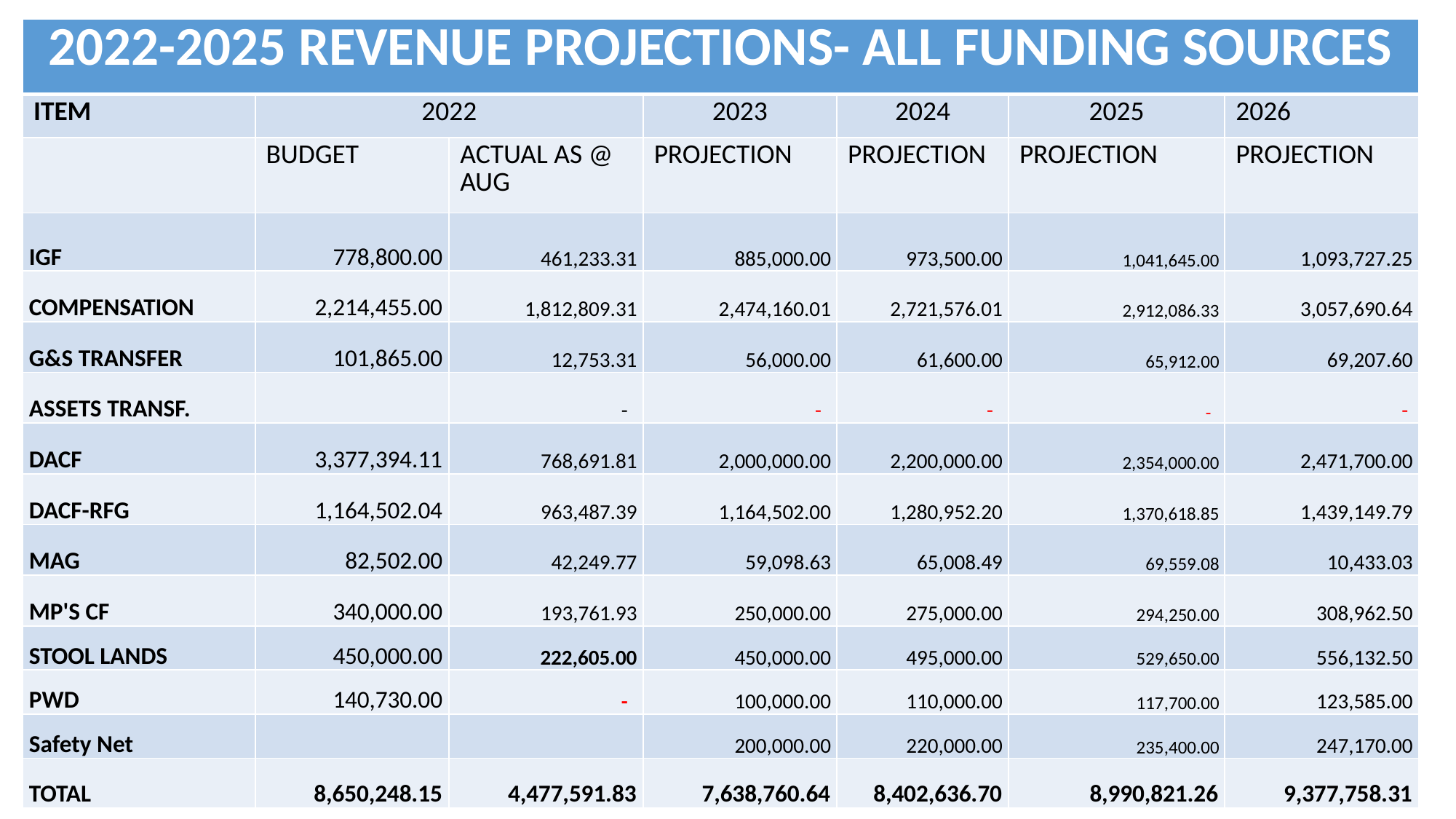

| 2022-2025 REVENUE PROJECTIONS- ALL FUNDING SOURCES |  |  |  |  |  |  |
| --- | --- | --- | --- | --- | --- | --- |
| ITEM | 2022 |  | 2023 | 2024 | 2025 | 2026 |
|  | BUDGET | ACTUAL AS @ AUG | PROJECTION | PROJECTION | PROJECTION | PROJECTION |
| IGF | 778,800.00 | 461,233.31 | 885,000.00 | 973,500.00 | 1,041,645.00 | 1,093,727.25 |
| COMPENSATION | 2,214,455.00 | 1,812,809.31 | 2,474,160.01 | 2,721,576.01 | 2,912,086.33 | 3,057,690.64 |
| G&S TRANSFER | 101,865.00 | 12,753.31 | 56,000.00 | 61,600.00 | 65,912.00 | 69,207.60 |
| ASSETS TRANSF. |  | - | - | - | - | - |
| DACF | 3,377,394.11 | 768,691.81 | 2,000,000.00 | 2,200,000.00 | 2,354,000.00 | 2,471,700.00 |
| DACF-RFG | 1,164,502.04 | 963,487.39 | 1,164,502.00 | 1,280,952.20 | 1,370,618.85 | 1,439,149.79 |
| MAG | 82,502.00 | 42,249.77 | 59,098.63 | 65,008.49 | 69,559.08 | 10,433.03 |
| MP'S CF | 340,000.00 | 193,761.93 | 250,000.00 | 275,000.00 | 294,250.00 | 308,962.50 |
| STOOL LANDS | 450,000.00 | 222,605.00 | 450,000.00 | 495,000.00 | 529,650.00 | 556,132.50 |
| PWD | 140,730.00 | - | 100,000.00 | 110,000.00 | 117,700.00 | 123,585.00 |
| Safety Net |  |  | 200,000.00 | 220,000.00 | 235,400.00 | 247,170.00 |
| TOTAL | 8,650,248.15 | 4,477,591.83 | 7,638,760.64 | 8,402,636.70 | 8,990,821.26 | 9,377,758.31 |
43